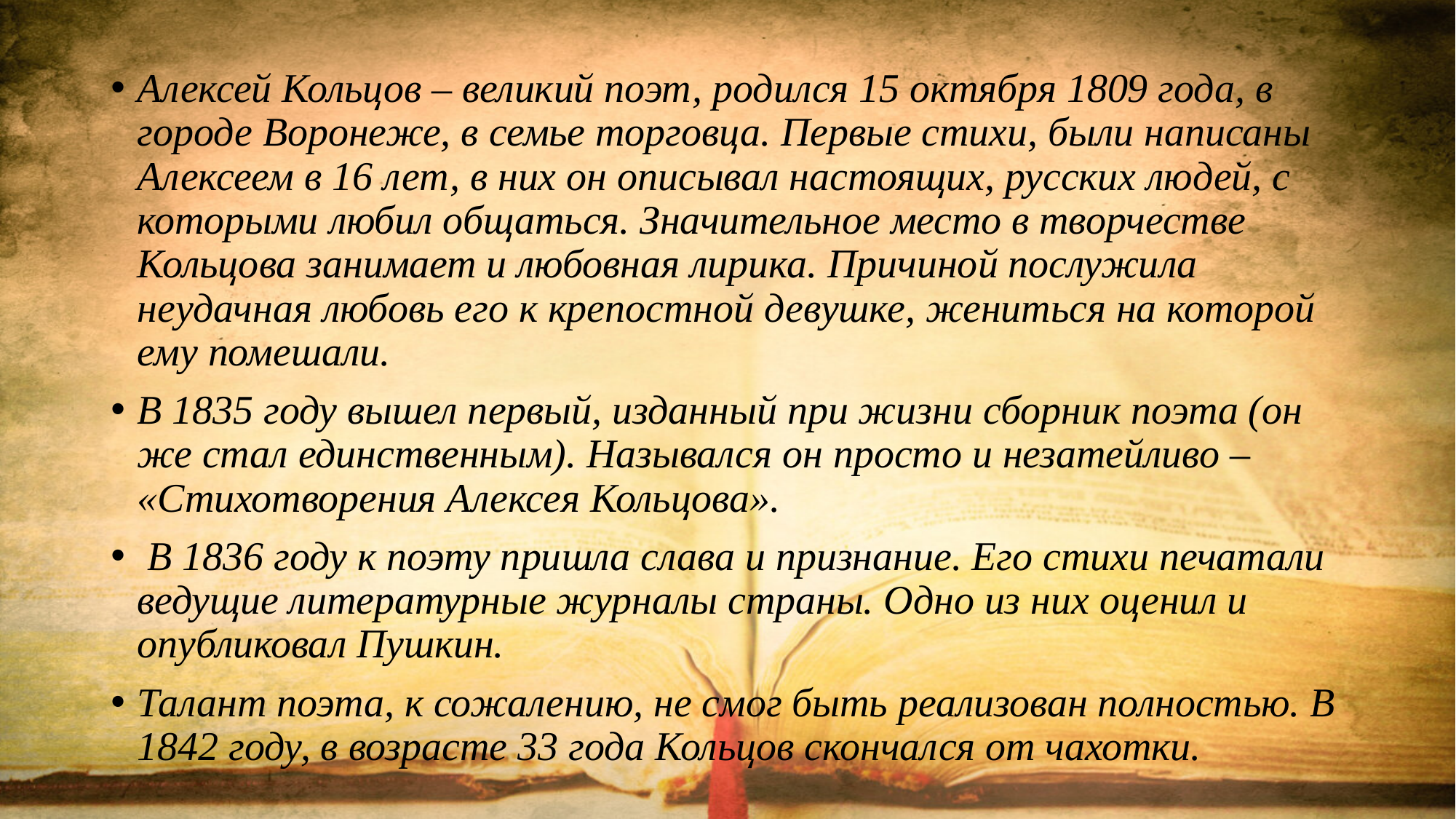

Алексей Кольцов – великий поэт, родился 15 октября 1809 года, в городе Воронеже, в семье торговца. Первые стихи, были написаны Алексеем в 16 лет, в них он описывал настоящих, русских людей, с которыми любил общаться. Значительное место в творчестве Кольцова занимает и любовная лирика. Причиной послужила неудачная любовь его к крепостной девушке, жениться на которой ему помешали.
В 1835 году вышел первый, изданный при жизни сборник поэта (он же стал единственным). Назывался он просто и незатейливо – «Стихотворения Алексея Кольцова».
 В 1836 году к поэту пришла слава и признание. Его стихи печатали ведущие литературные журналы страны. Одно из них оценил и опубликовал Пушкин.
Талант поэта, к сожалению, не смог быть реализован полностью. В 1842 году, в возрасте 33 года Кольцов скончался от чахотки.